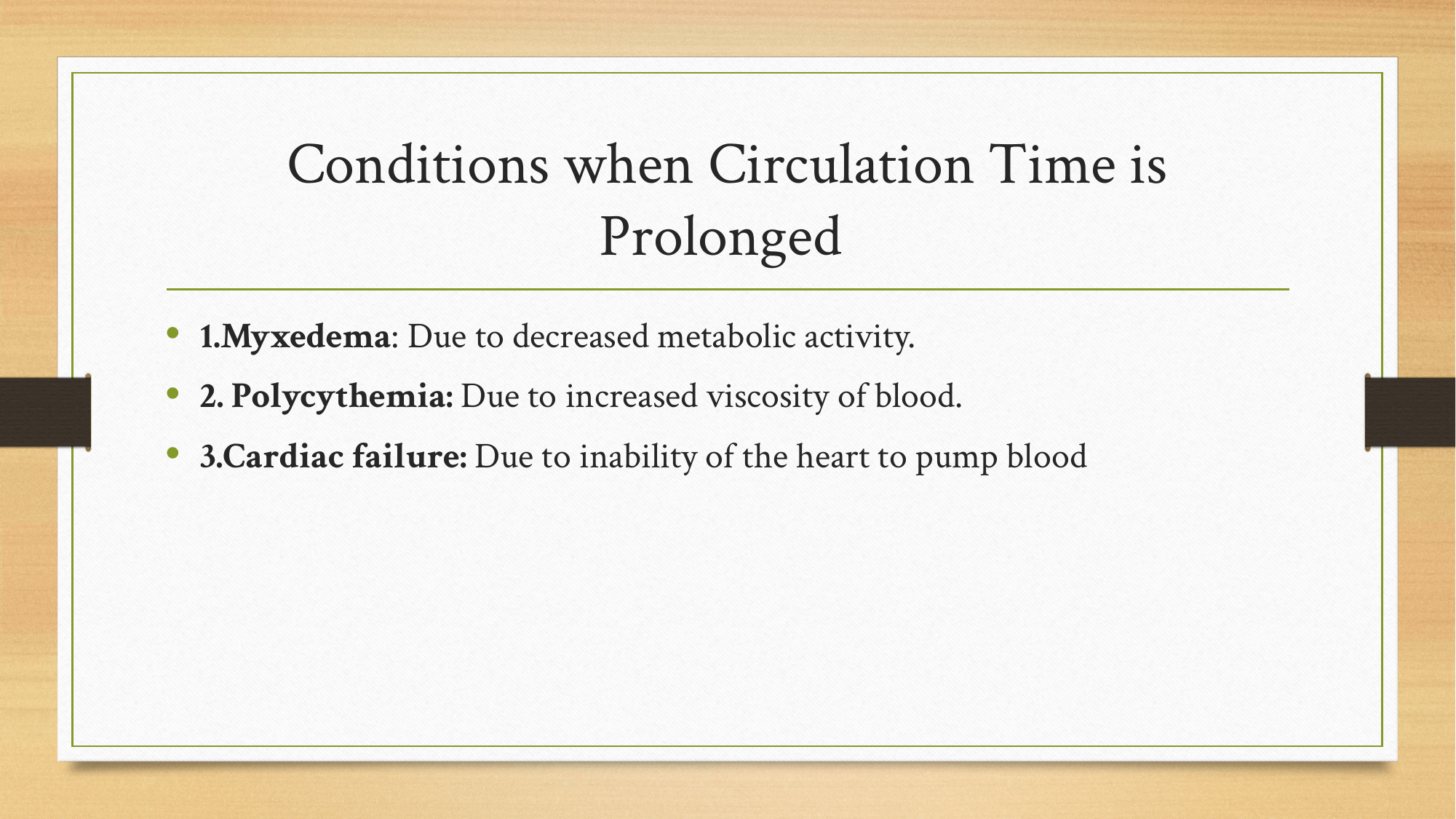

# Conditions when Circulation Time is Prolonged
1.Myxedema: Due to decreased metabolic activity.
2. Polycythemia: Due to increased viscosity of blood.
3.Cardiac failure: Due to inability of the heart to pump blood